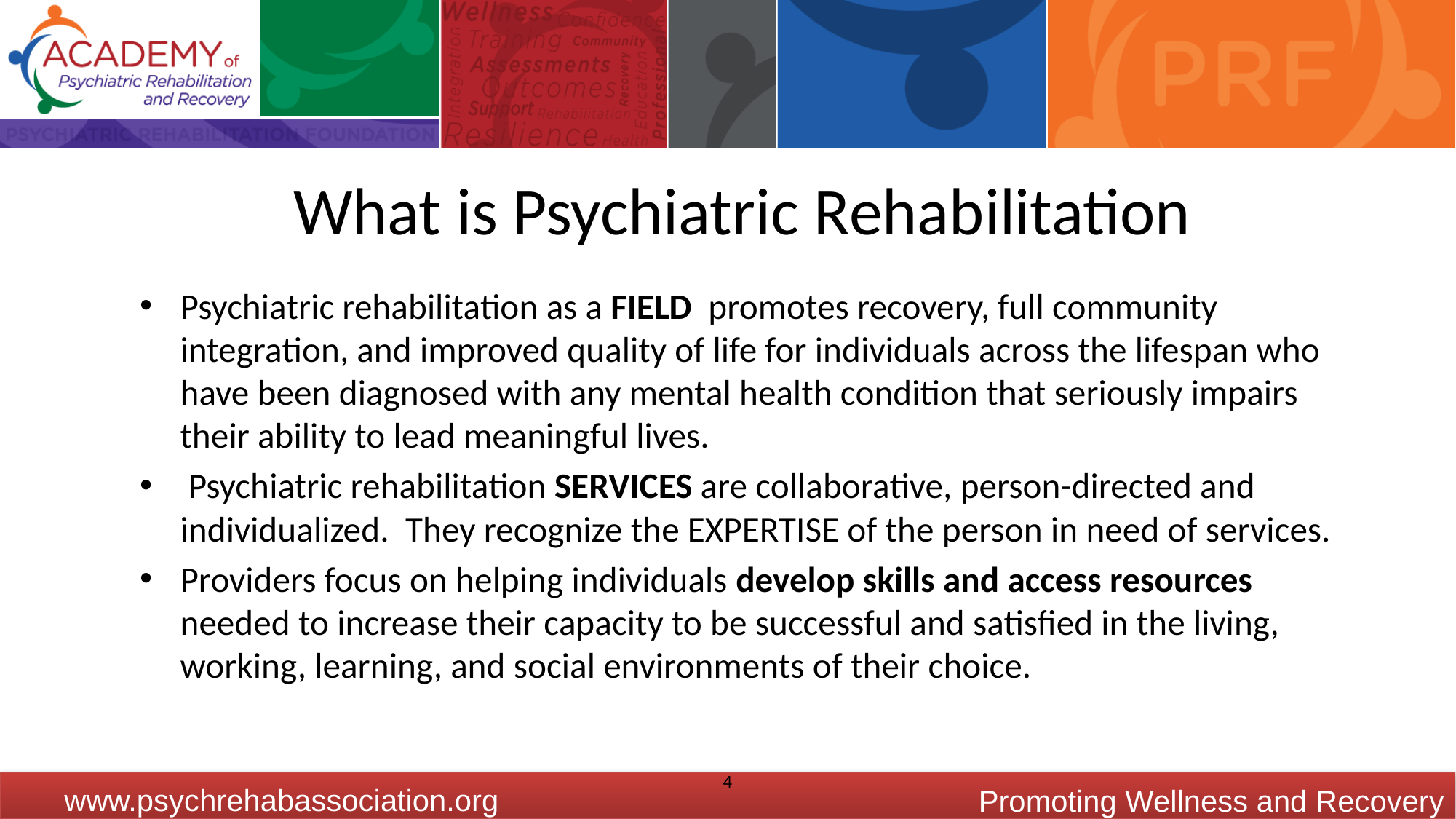

# What is Psychiatric Rehabilitation?
Psychiatric rehabilitation as a FIELD  promotes recovery, full community integration, and improved quality of life for individuals across the lifespan who have been diagnosed with any mental health condition that seriously impairs their ability to lead meaningful lives.
 Psychiatric rehabilitation SERVICES are collaborative, person-directed and individualized.  They recognize the EXPERTISE of the person in need of services.
Providers focus on helping individuals develop skills and access resources needed to increase their capacity to be successful and satisfied in the living, working, learning, and social environments of their choice.
4